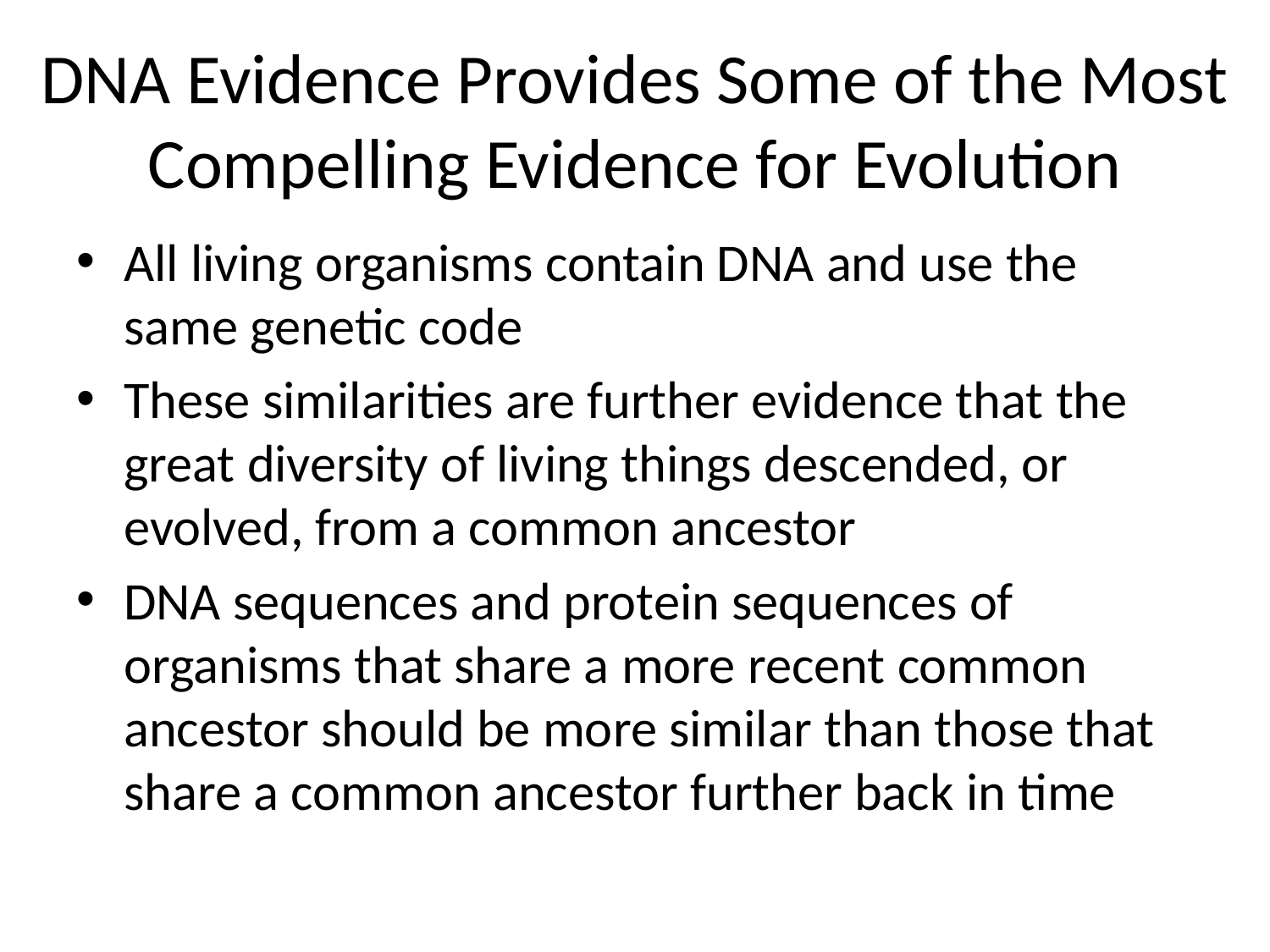

# DNA Evidence Provides Some of the Most Compelling Evidence for Evolution
All living organisms contain DNA and use the same genetic code
These similarities are further evidence that the great diversity of living things descended, or evolved, from a common ancestor
DNA sequences and protein sequences of organisms that share a more recent common ancestor should be more similar than those that share a common ancestor further back in time